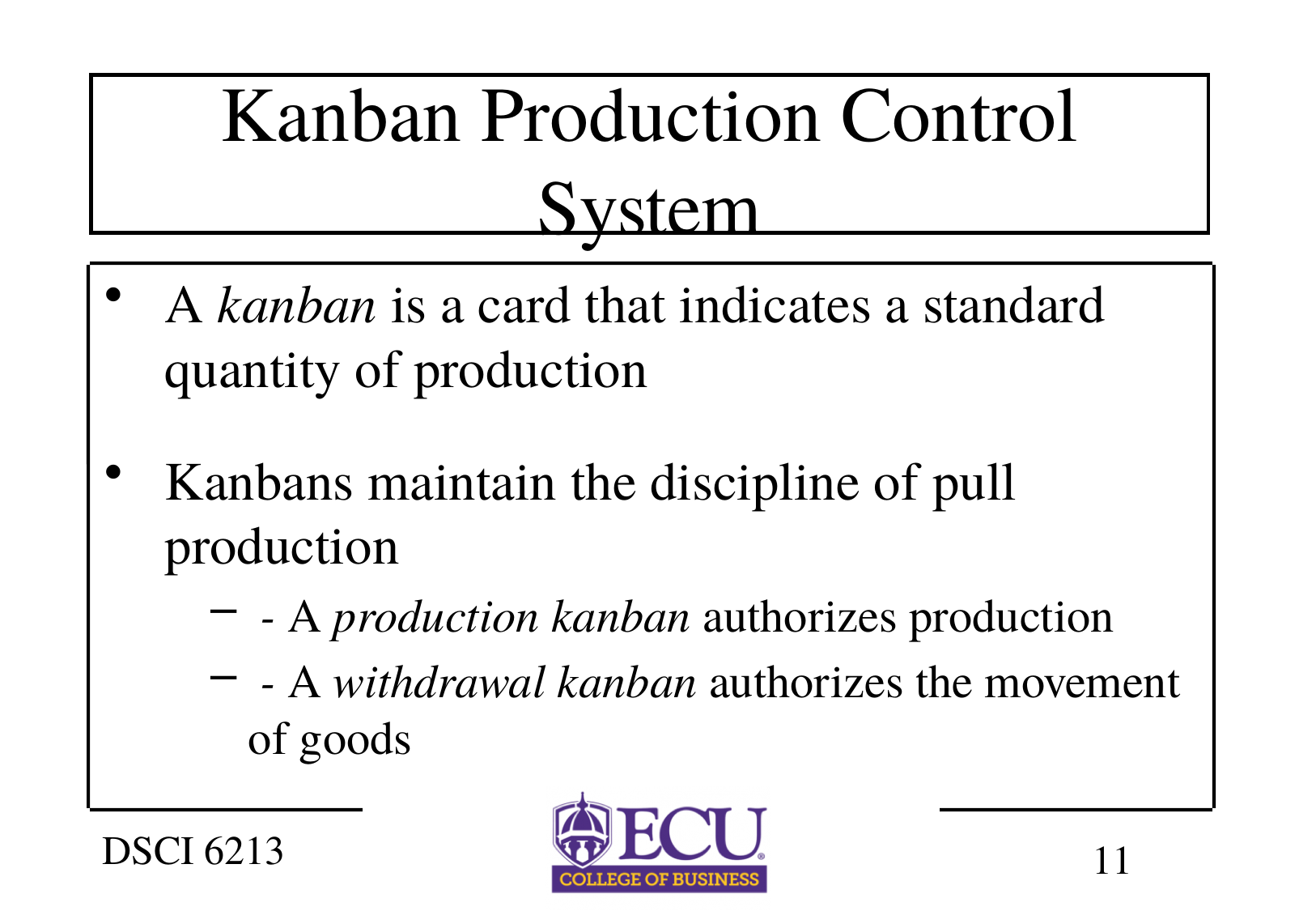

# Kanban Production Control System
A kanban is a card that indicates a standard quantity of production

Kanbans maintain the discipline of pull production
 - A production kanban authorizes production
 - A withdrawal kanban authorizes the movement of goods